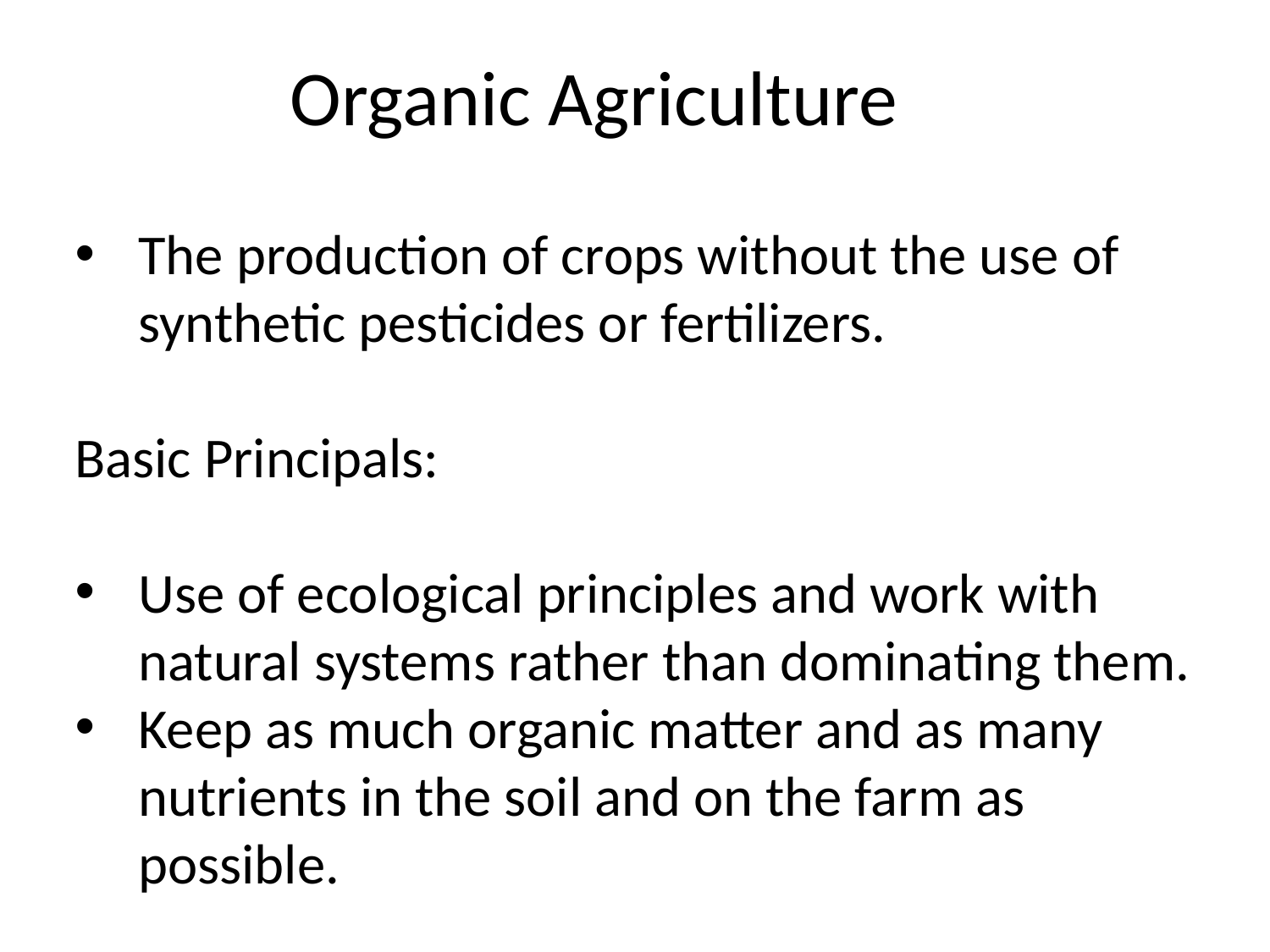

Organic Agriculture
The production of crops without the use of synthetic pesticides or fertilizers.

Basic Principals:

Use of ecological principles and work with natural systems rather than dominating them.
Keep as much organic matter and as many nutrients in the soil and on the farm as possible.